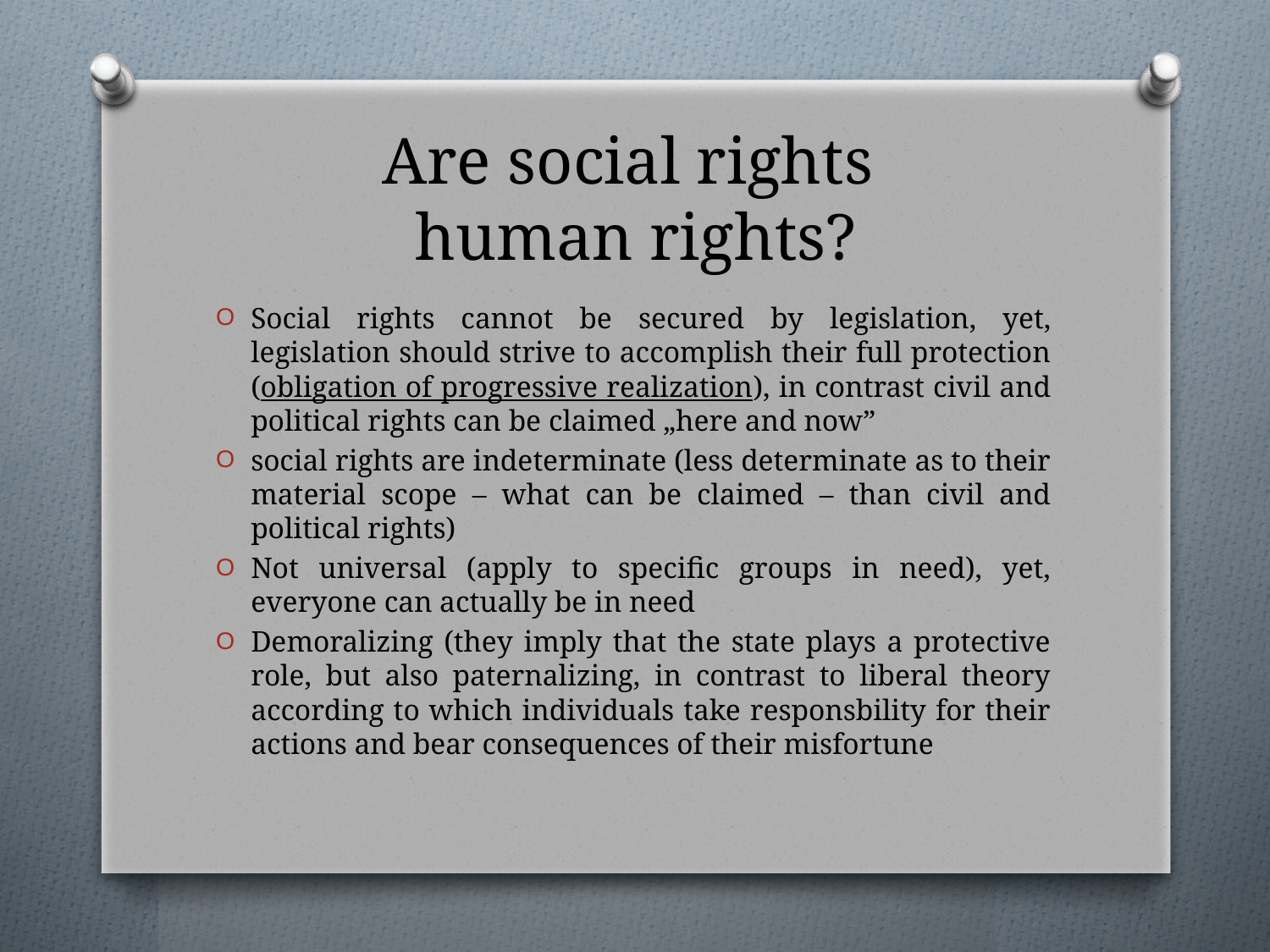

# Are social rights human rights?
Social rights cannot be secured by legislation, yet, legislation should strive to accomplish their full protection (obligation of progressive realization), in contrast civil and political rights can be claimed „here and now”
social rights are indeterminate (less determinate as to their material scope – what can be claimed – than civil and political rights)
Not universal (apply to specific groups in need), yet, everyone can actually be in need
Demoralizing (they imply that the state plays a protective role, but also paternalizing, in contrast to liberal theory according to which individuals take responsbility for their actions and bear consequences of their misfortune